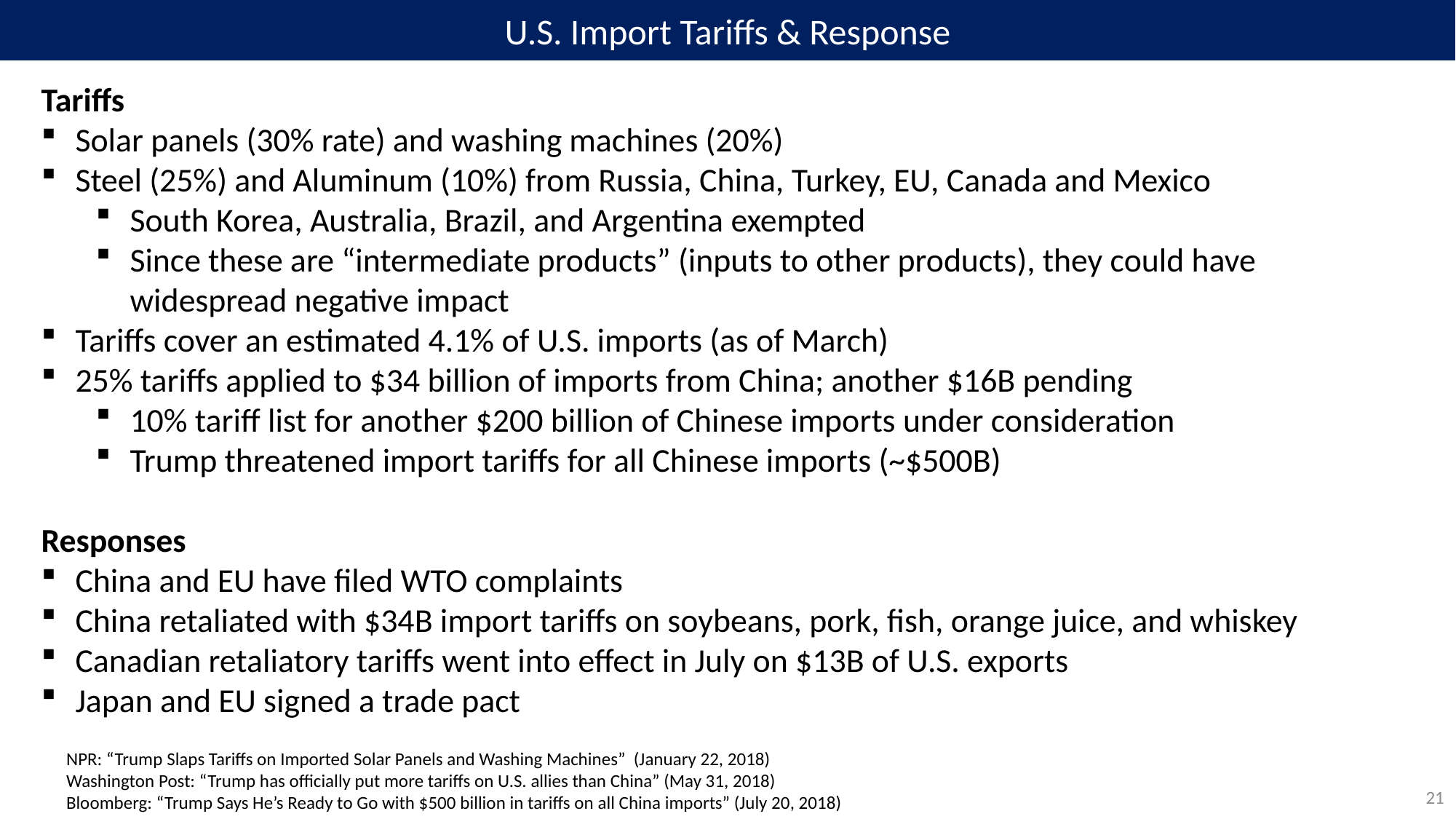

U.S. Import Tariffs & Response
Tariffs
Solar panels (30% rate) and washing machines (20%)
Steel (25%) and Aluminum (10%) from Russia, China, Turkey, EU, Canada and Mexico
South Korea, Australia, Brazil, and Argentina exempted
Since these are “intermediate products” (inputs to other products), they could have widespread negative impact
Tariffs cover an estimated 4.1% of U.S. imports (as of March)
25% tariffs applied to $34 billion of imports from China; another $16B pending
10% tariff list for another $200 billion of Chinese imports under consideration
Trump threatened import tariffs for all Chinese imports (~$500B)

Responses
China and EU have filed WTO complaints
China retaliated with $34B import tariffs on soybeans, pork, fish, orange juice, and whiskey
Canadian retaliatory tariffs went into effect in July on $13B of U.S. exports
Japan and EU signed a trade pact
NPR: “Trump Slaps Tariffs on Imported Solar Panels and Washing Machines”  (January 22, 2018)
Washington Post: “Trump has officially put more tariffs on U.S. allies than China” (May 31, 2018)
Bloomberg: “Trump Says He’s Ready to Go with $500 billion in tariffs on all China imports” (July 20, 2018)
21